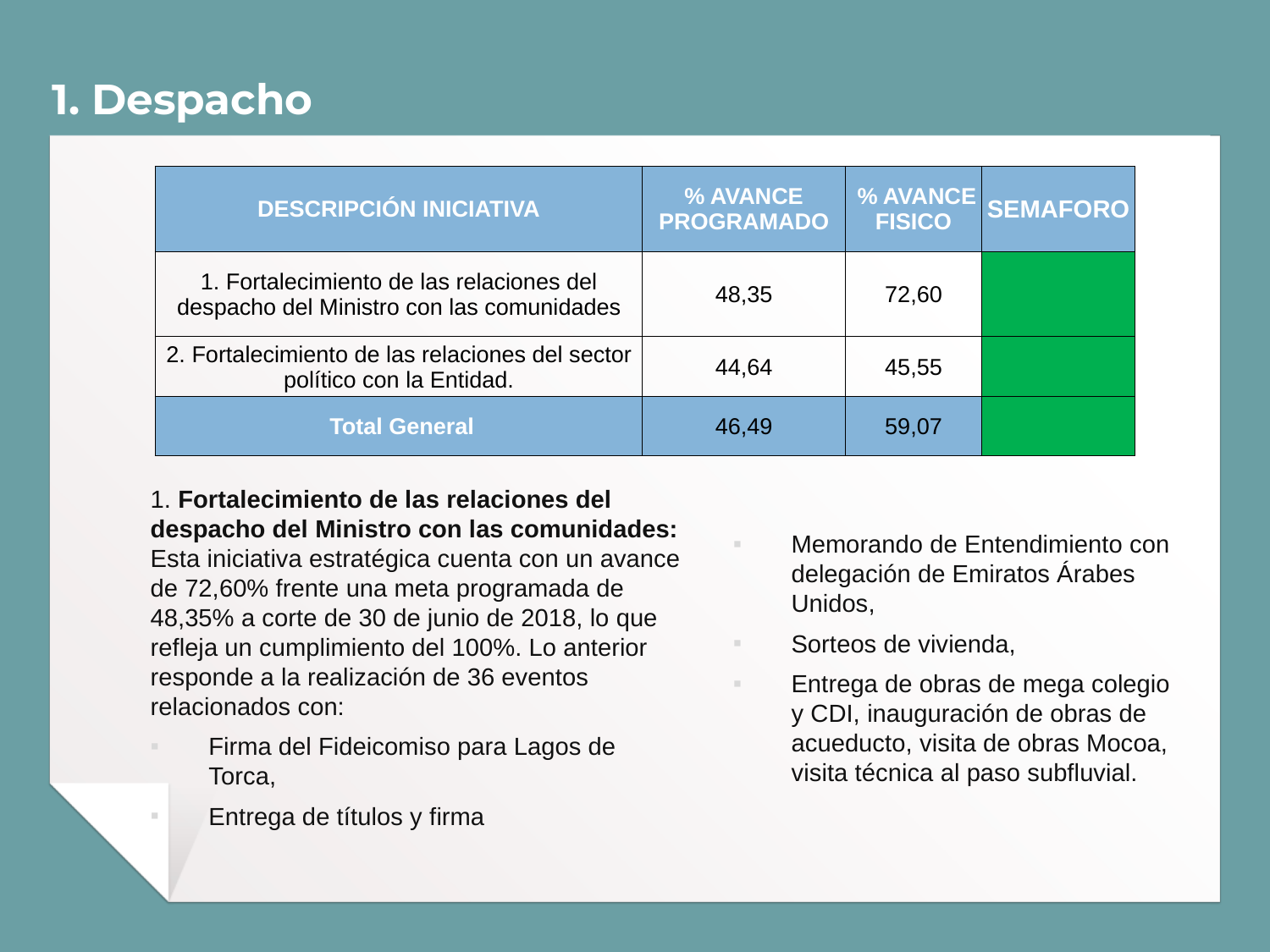

# 1. Despacho
| DESCRIPCIÓN INICIATIVA | % AVANCE PROGRAMADO | % AVANCE FISICO | SEMAFORO |
| --- | --- | --- | --- |
| 1. Fortalecimiento de las relaciones del despacho del Ministro con las comunidades | 48,35 | 72,60 |  |
| 2. Fortalecimiento de las relaciones del sector político con la Entidad. | 44,64 | 45,55 |  |
| Total General | 46,49 | 59,07 |  |
1. Fortalecimiento de las relaciones del despacho del Ministro con las comunidades: Esta iniciativa estratégica cuenta con un avance de 72,60% frente una meta programada de 48,35% a corte de 30 de junio de 2018, lo que refleja un cumplimiento del 100%. Lo anterior responde a la realización de 36 eventos relacionados con:
Firma del Fideicomiso para Lagos de Torca,
Entrega de títulos y firma
Memorando de Entendimiento con delegación de Emiratos Árabes Unidos,
Sorteos de vivienda,
Entrega de obras de mega colegio y CDI, inauguración de obras de acueducto, visita de obras Mocoa, visita técnica al paso subfluvial.